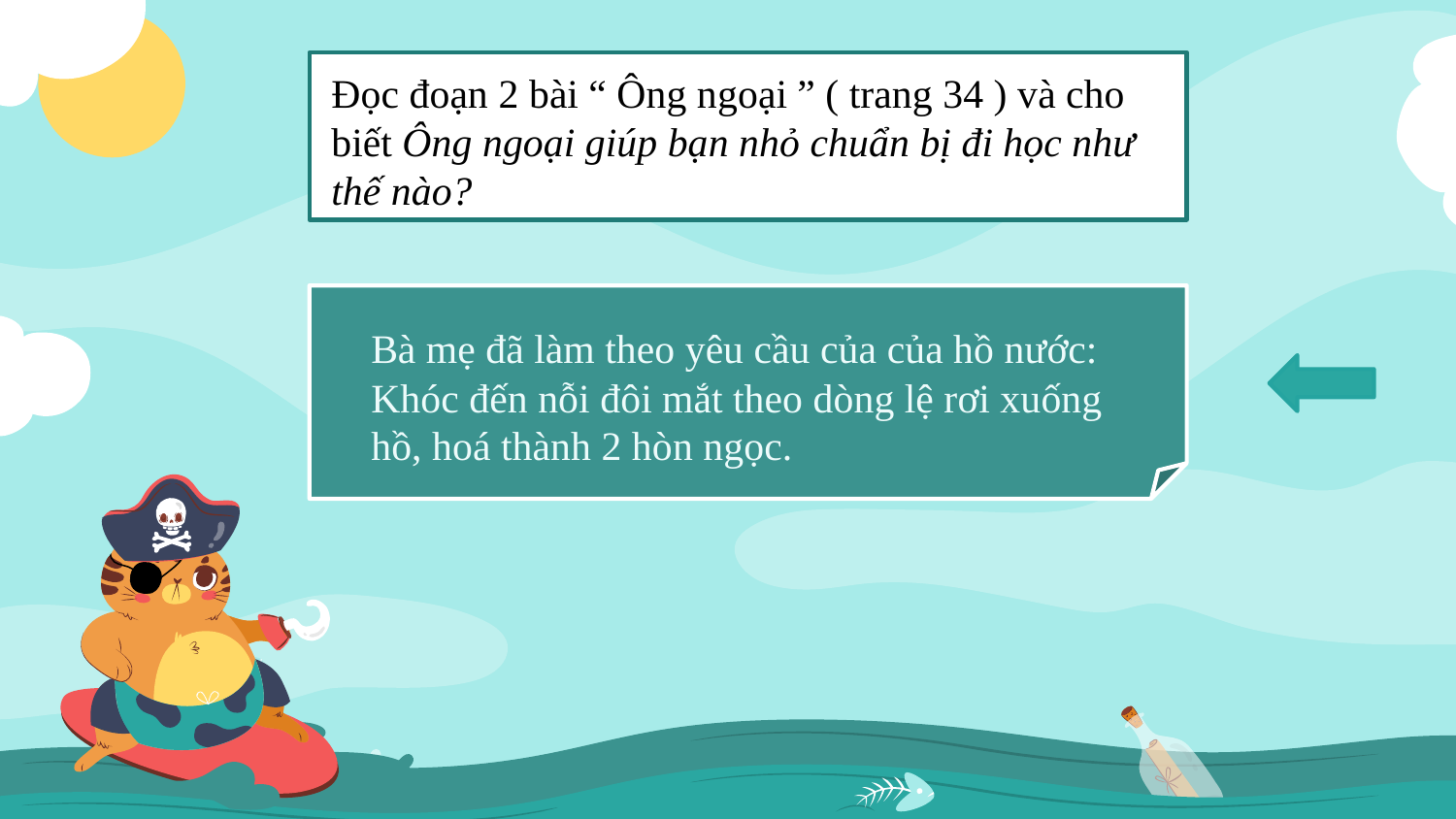

Đọc đoạn 2 bài “ Ông ngoại ” ( trang 34 ) và cho biết Ông ngoại giúp bạn nhỏ chuẩn bị đi học như thế nào?

Bà mẹ đã làm theo yêu cầu của của hồ nước: Khóc đến nỗi đôi mắt theo dòng lệ rơi xuống hồ, hoá thành 2 hòn ngọc.